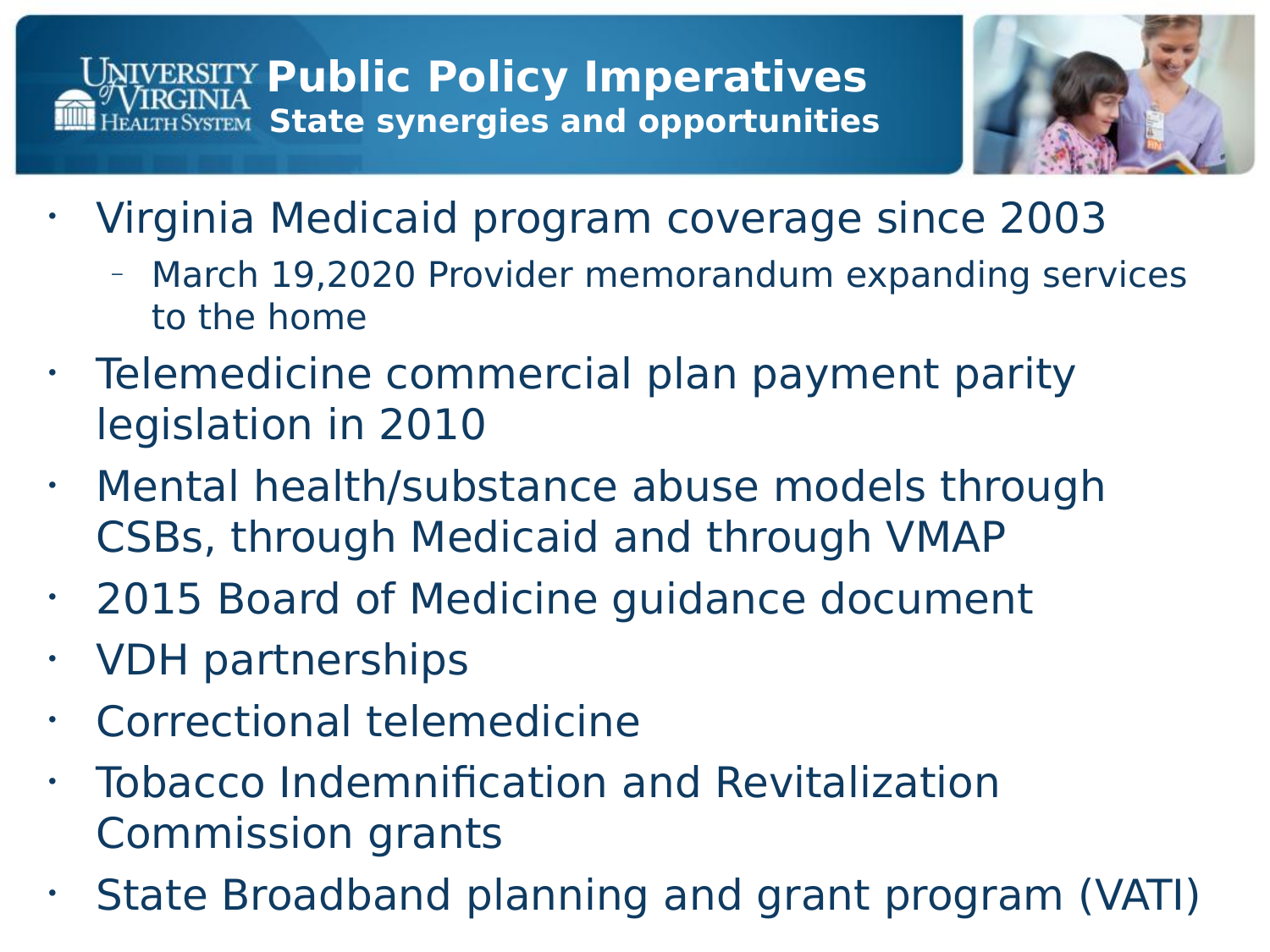

# Public Policy Imperatives State synergies and opportunities
Virginia Medicaid program coverage since 2003
March 19,2020 Provider memorandum expanding services to the home
Telemedicine commercial plan payment parity legislation in 2010
Mental health/substance abuse models through CSBs, through Medicaid and through VMAP
2015 Board of Medicine guidance document
VDH partnerships
Correctional telemedicine
Tobacco Indemnification and Revitalization Commission grants
State Broadband planning and grant program (VATI)